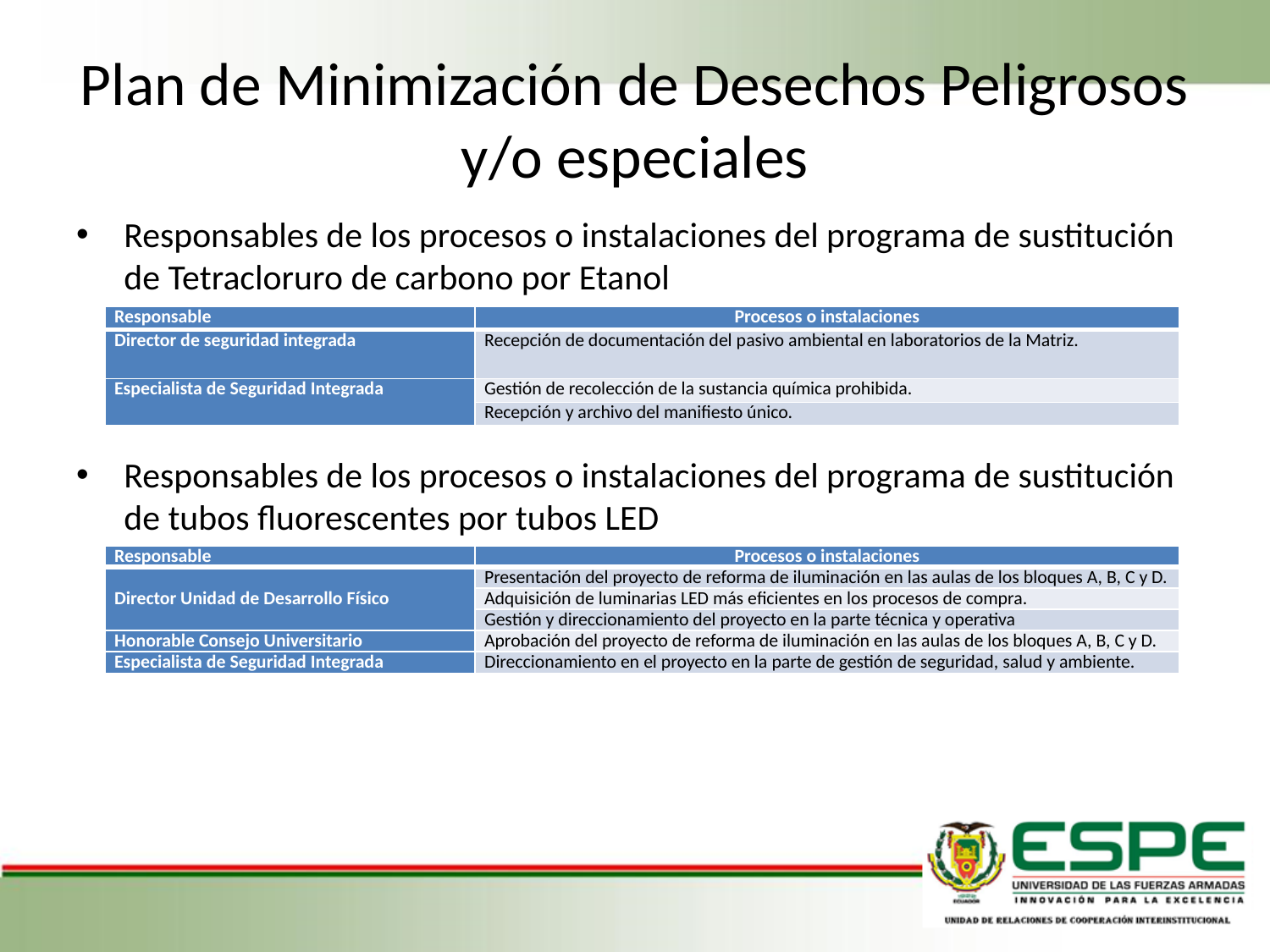

# Plan de Minimización de Desechos Peligrosos y/o especiales
Responsables de los procesos o instalaciones del programa de sustitución de Tetracloruro de carbono por Etanol

Responsables de los procesos o instalaciones del programa de sustitución de tubos fluorescentes por tubos LED
| Responsable | Procesos o instalaciones |
| --- | --- |
| Director de seguridad integrada | Recepción de documentación del pasivo ambiental en laboratorios de la Matriz. |
| Especialista de Seguridad Integrada | Gestión de recolección de la sustancia química prohibida. |
|  | Recepción y archivo del manifiesto único. |
| Responsable | Procesos o instalaciones |
| --- | --- |
| Director Unidad de Desarrollo Físico | Presentación del proyecto de reforma de iluminación en las aulas de los bloques A, B, C y D. |
|  | Adquisición de luminarias LED más eficientes en los procesos de compra. |
|  | Gestión y direccionamiento del proyecto en la parte técnica y operativa |
| Honorable Consejo Universitario | Aprobación del proyecto de reforma de iluminación en las aulas de los bloques A, B, C y D. |
| Especialista de Seguridad Integrada | Direccionamiento en el proyecto en la parte de gestión de seguridad, salud y ambiente. |